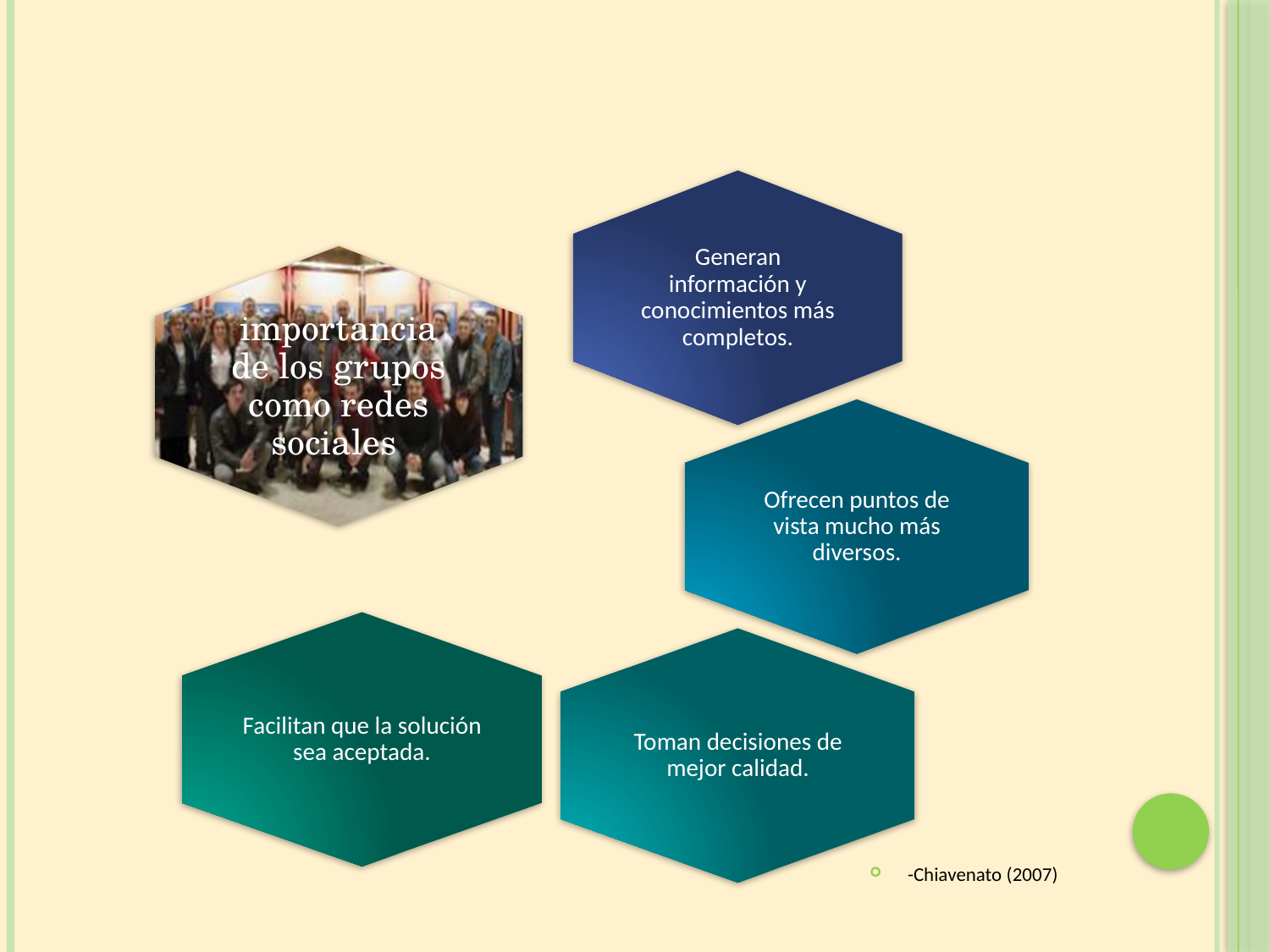

Generan información y conocimientos más completos.

importancia de los grupos como redes sociales

Ofrecen puntos de vista mucho más diversos.
Toman decisiones de mejor calidad.
Facilitan que la solución sea aceptada.
-Chiavenato (2007)